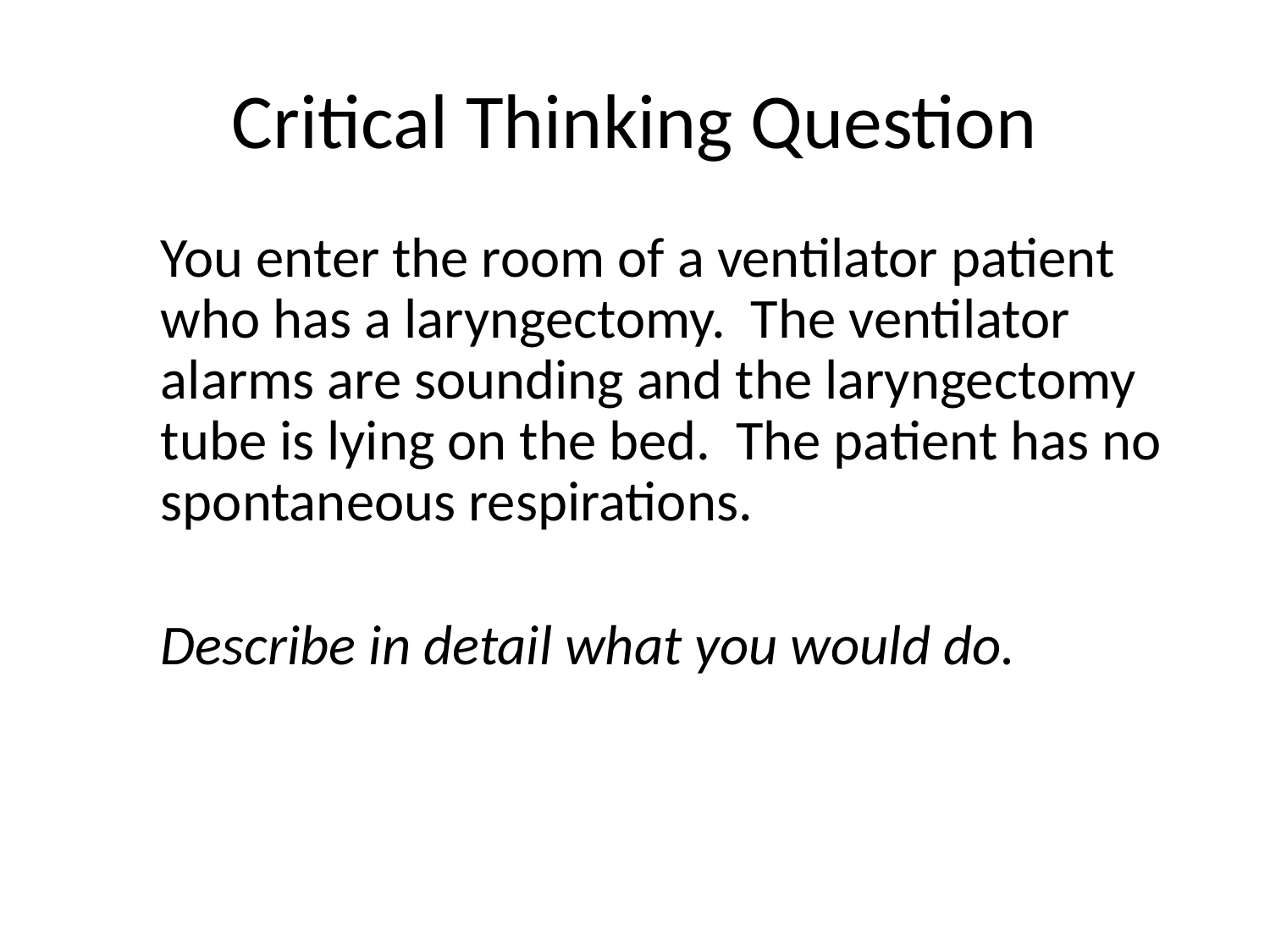

# Critical Thinking Question
	You enter the room of a ventilator patient who has a laryngectomy.  The ventilator alarms are sounding and the laryngectomy tube is lying on the bed.  The patient has no spontaneous respirations.

	Describe in detail what you would do.